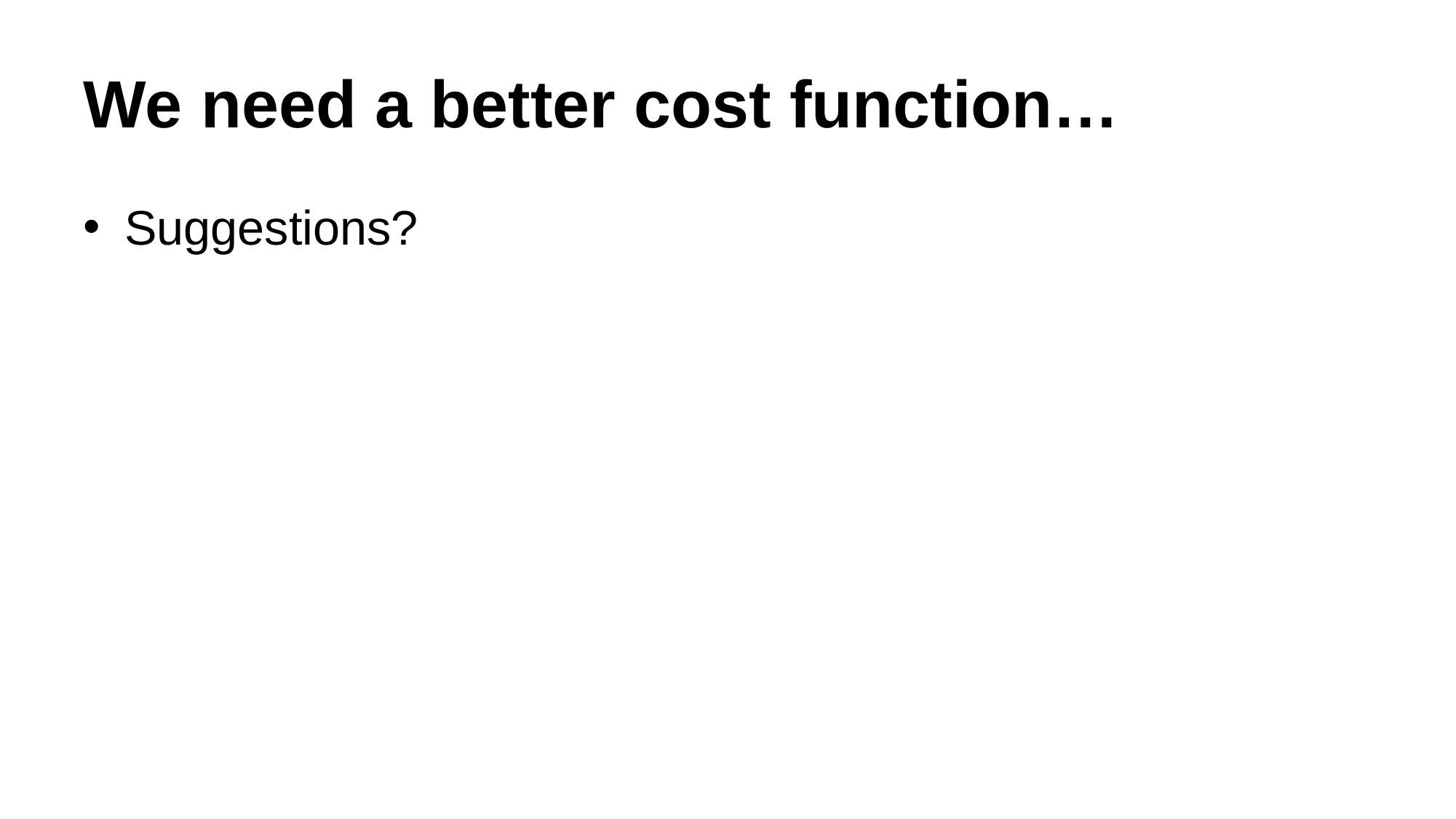

# We need a better cost function…
Suggestions?